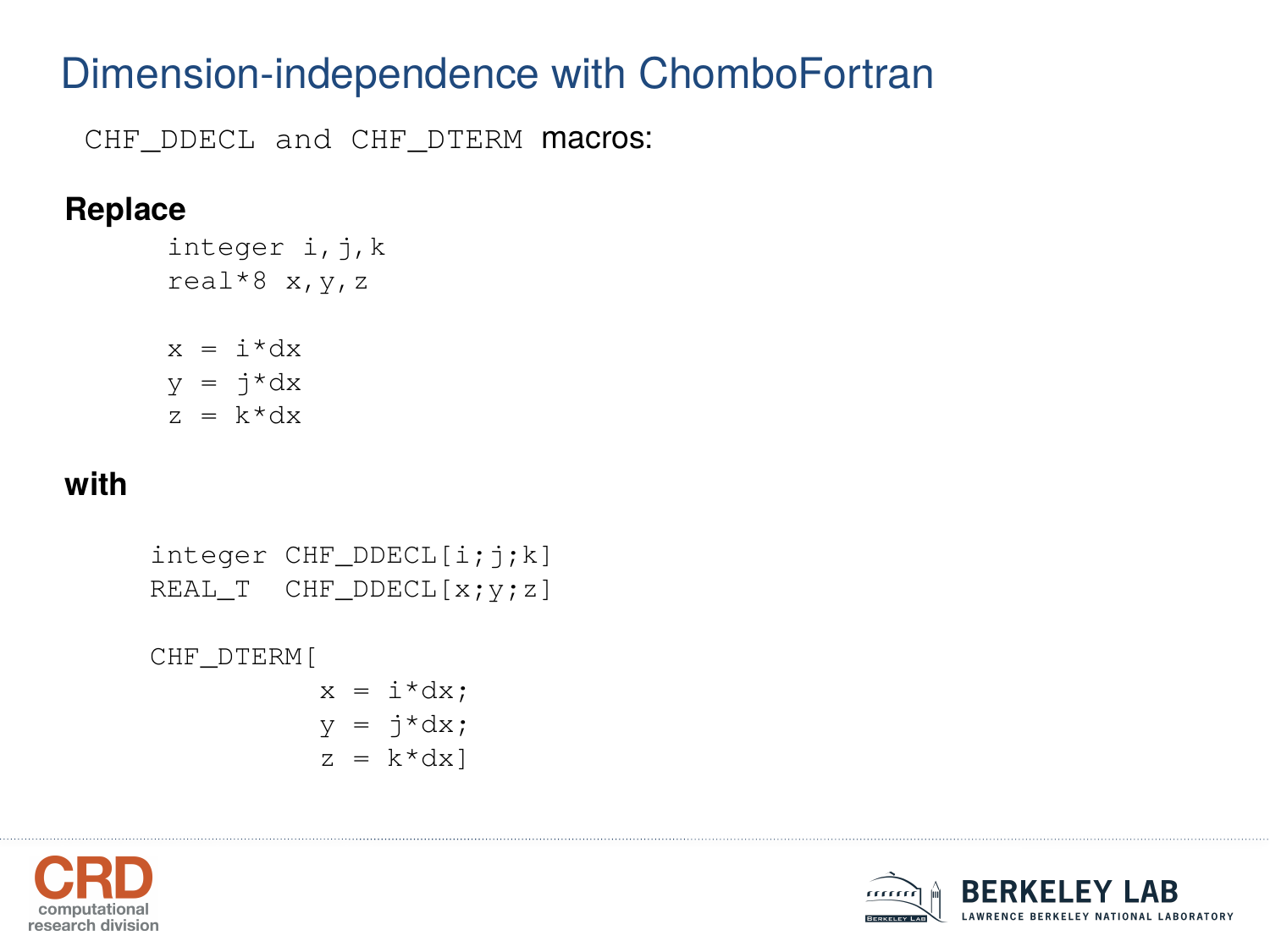

Dimension-independence with ChomboFortran
 CHF_DDECL and CHF_DTERM macros:

Replace
      integer i,j,k
      real*8 x,y,z

      x = i*dx
      y = j*dx
      z = k*dx

with

     integer CHF_DDECL[i;j;k]
     REAL_T  CHF_DDECL[x;y;z]

     CHF_DTERM[
               x = i*dx;
               y = j*dx;
               z = k*dx]